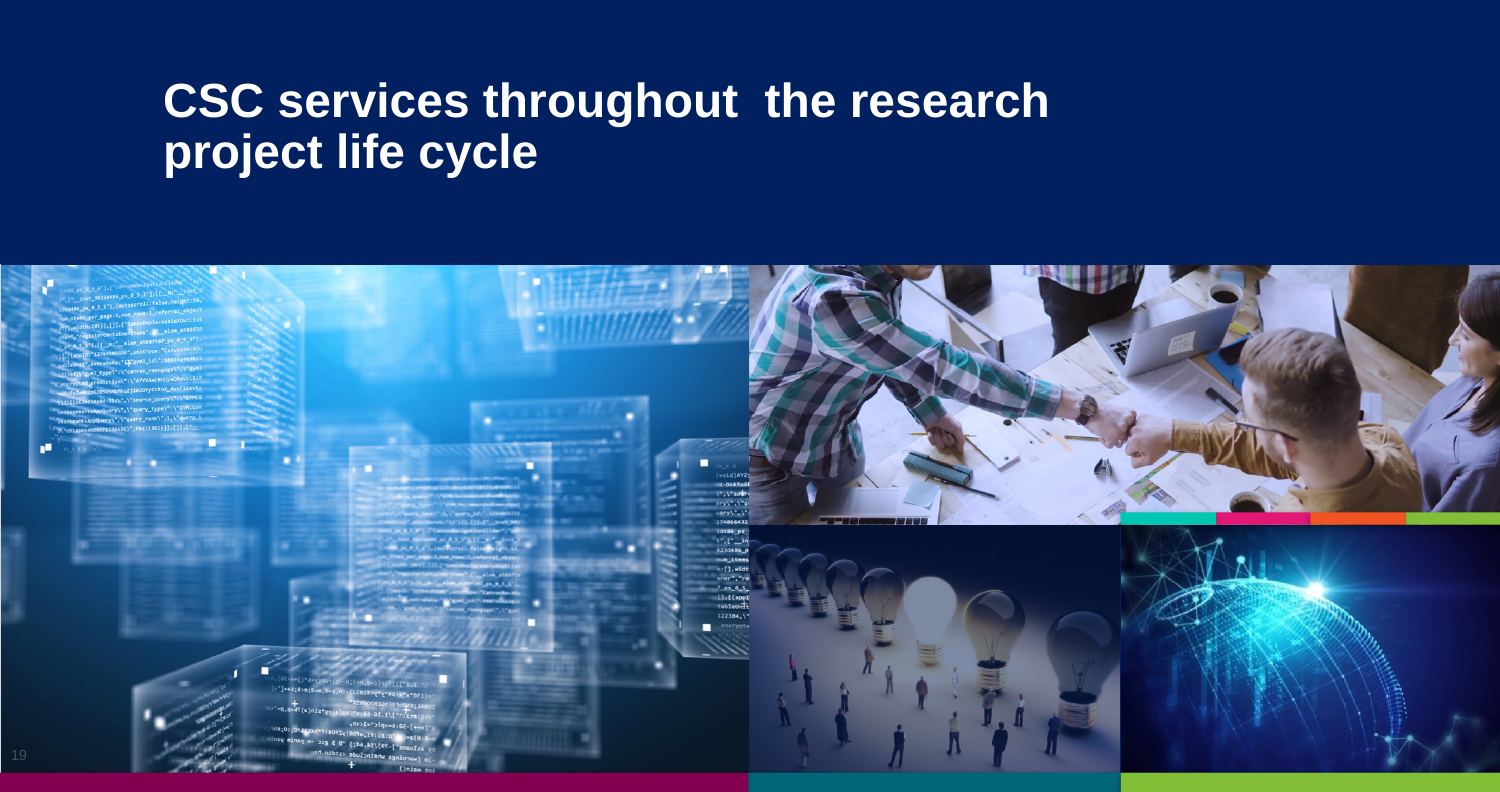

# CSC services throughout  the research project life cycle
19